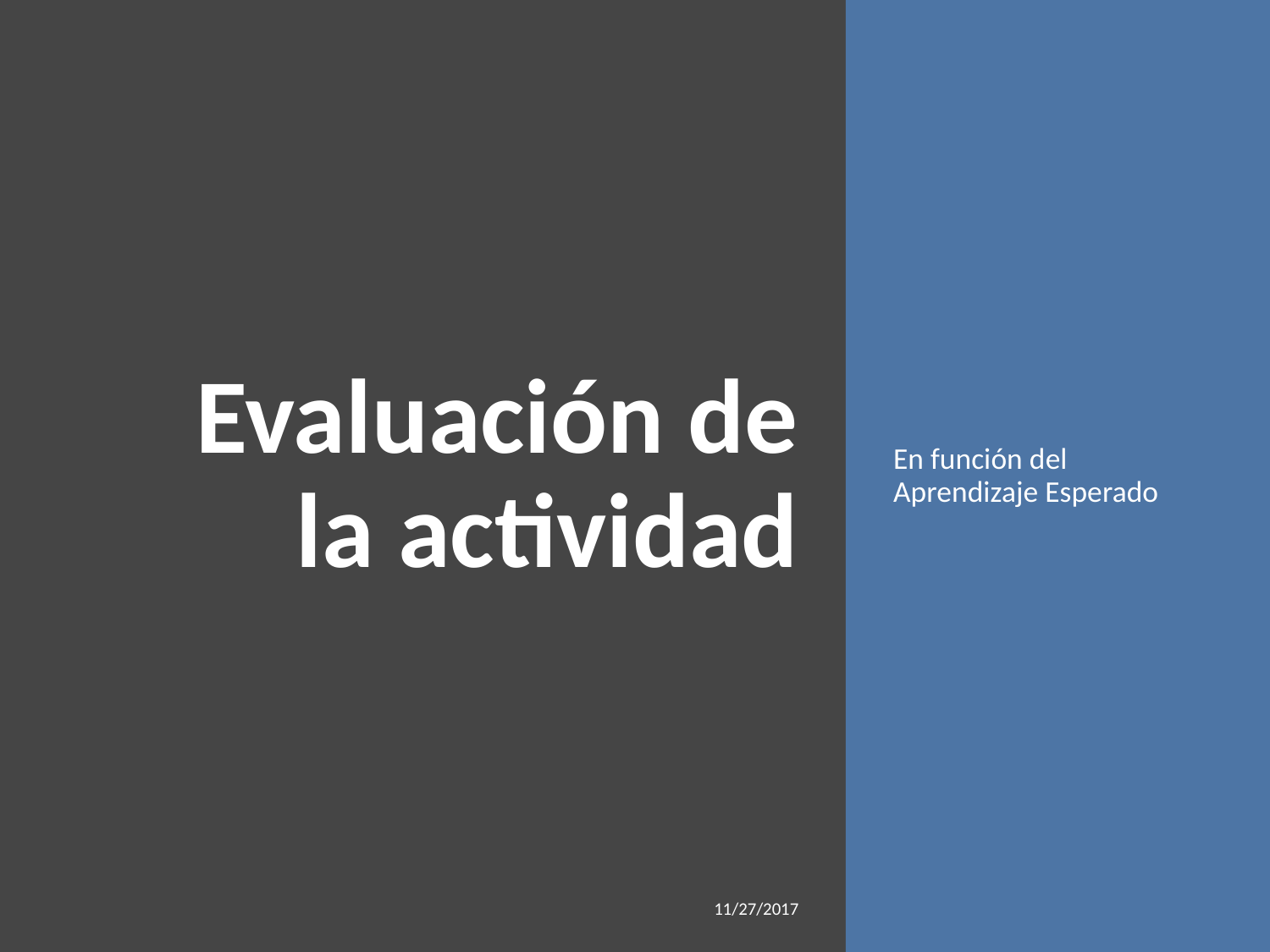

# Evaluación de la actividad
En función del Aprendizaje Esperado
11/27/2017